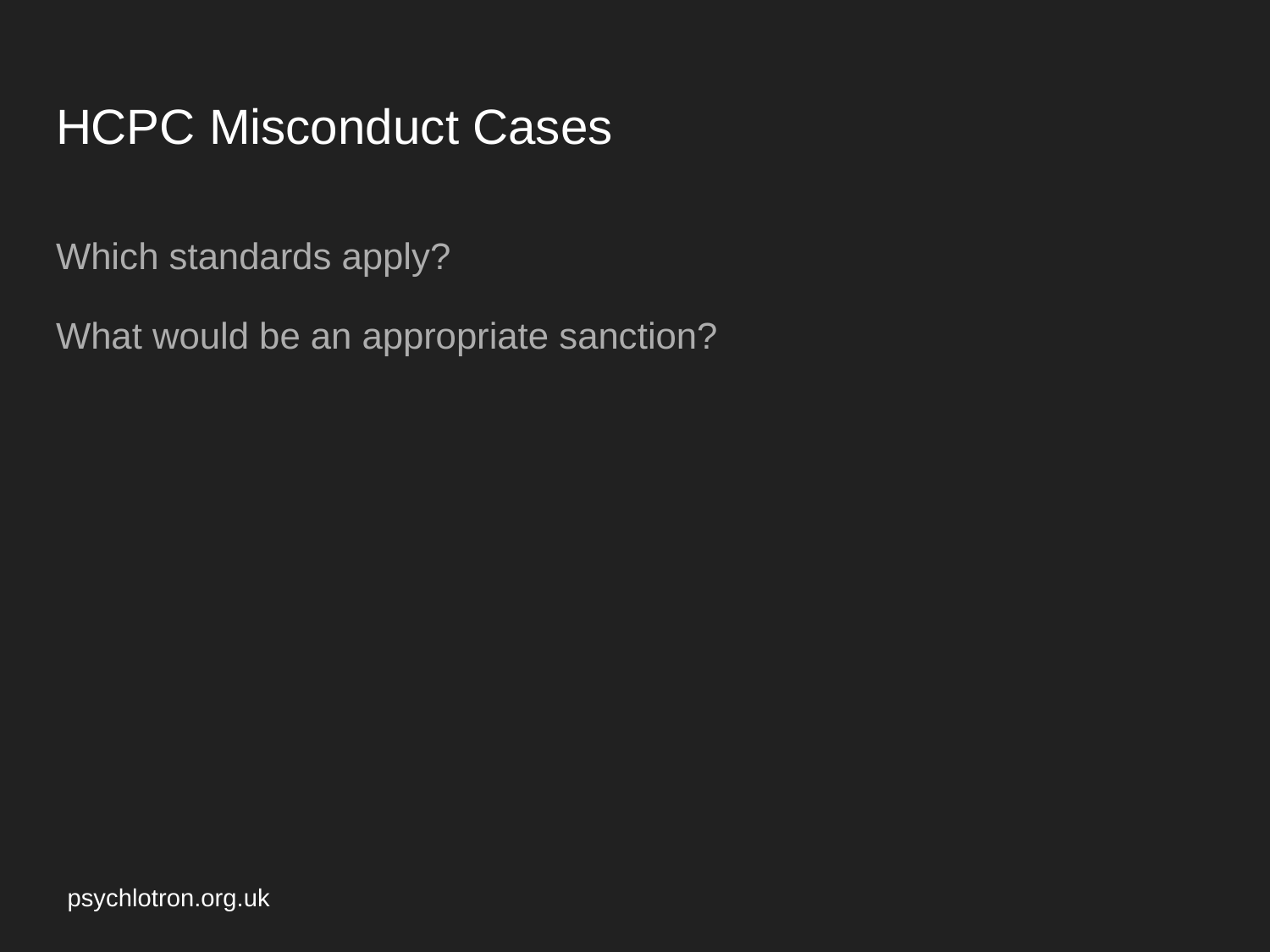

# HCPC Misconduct Cases
Which standards apply?
What would be an appropriate sanction?